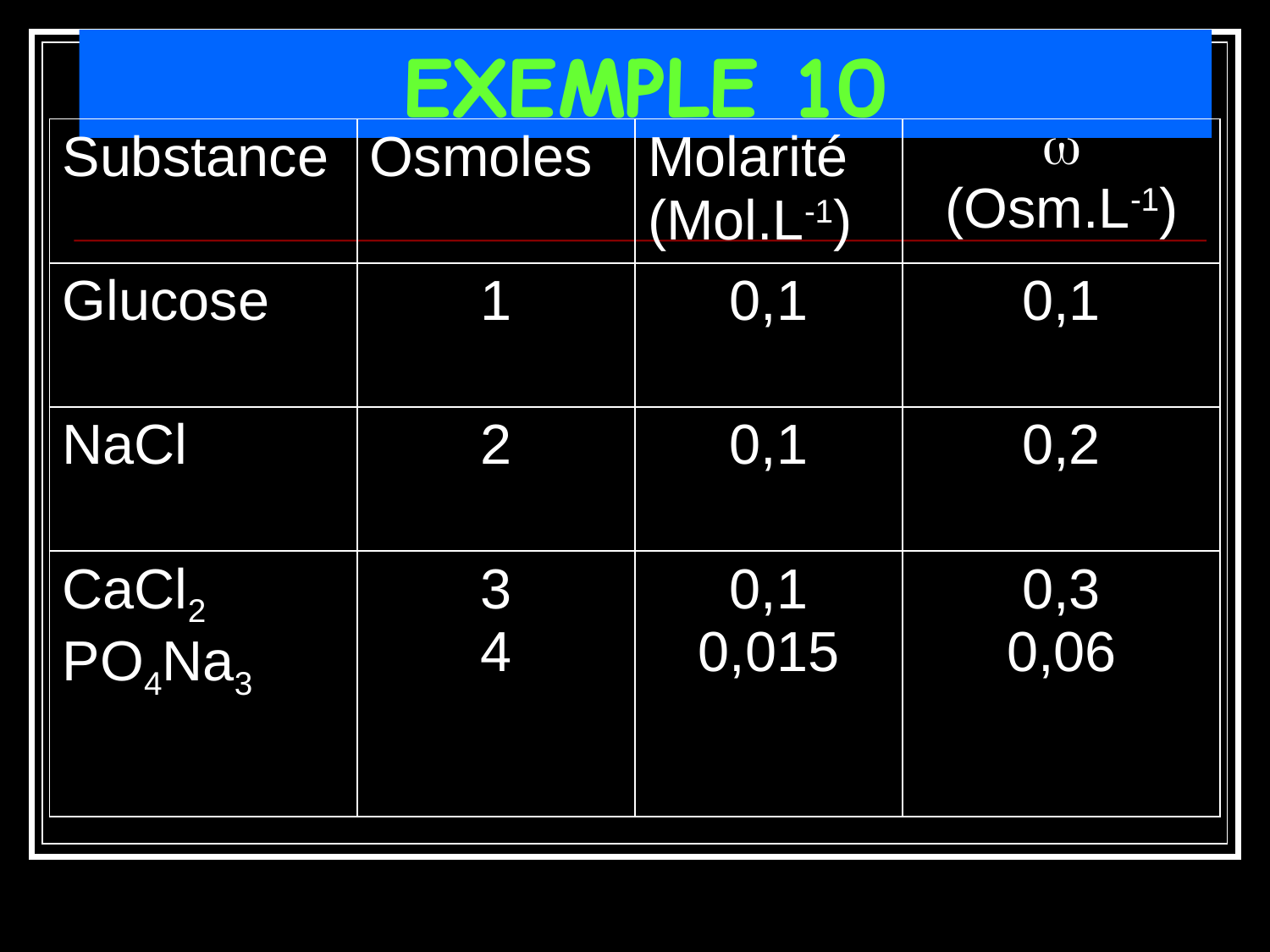

# EXEMPLE 10
| Substance | Osmoles | Molarité (Mol.L-1) | ω (Osm.L-1) |
| --- | --- | --- | --- |
| Glucose | 1 | 0,1 | 0,1 |
| NaCl | 2 | 0,1 | 0,2 |
| CaCl2 PO4Na3 | 3 4 | 0,1 0,015 | 0,3 0,06 |